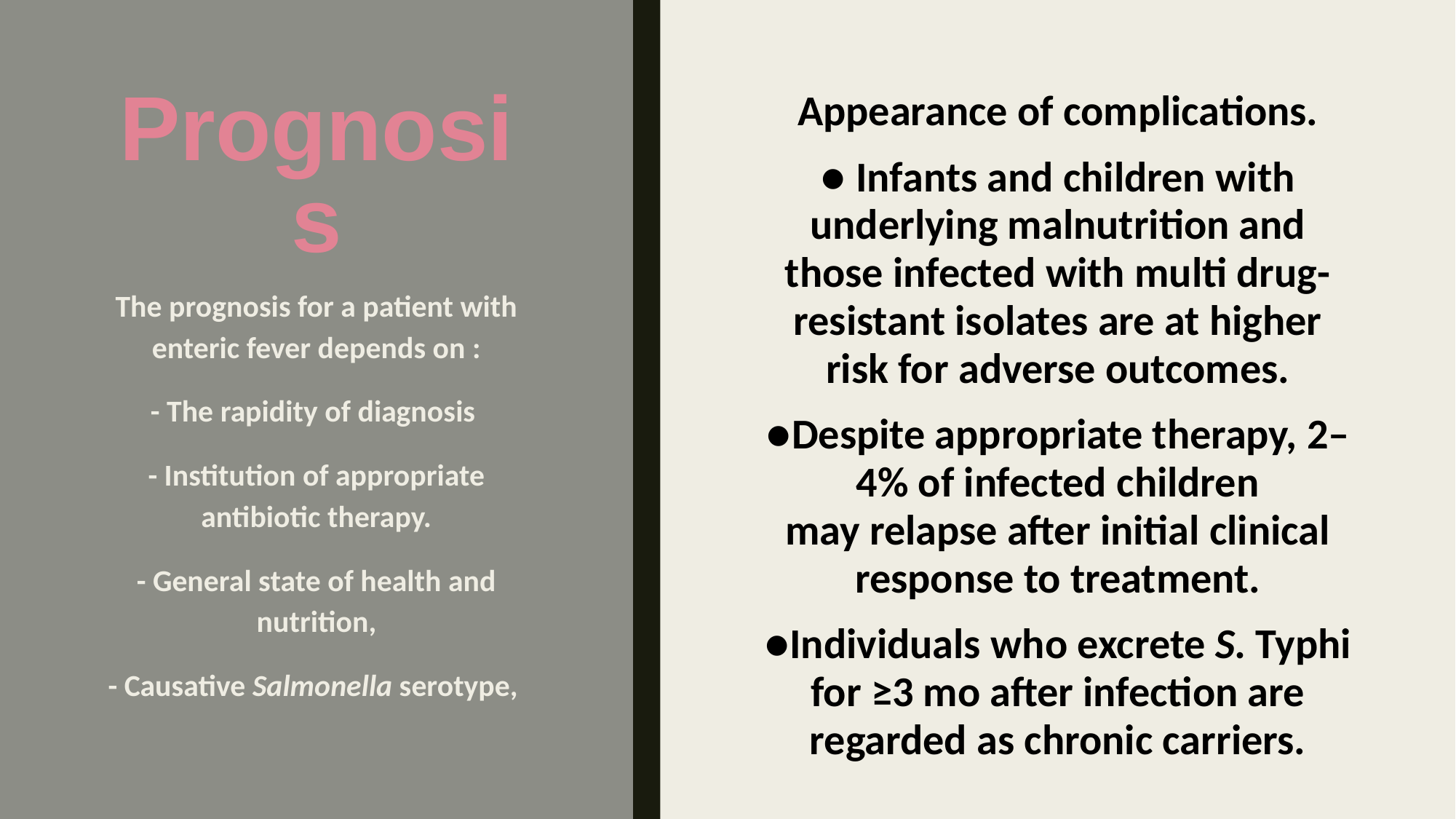

# Prognosis
Appearance of complications.
● Infants and children with underlying malnutrition and those infected with multi drug-resistant isolates are at higher risk for adverse outcomes.
●Despite appropriate therapy, 2–4% of infected children may relapse after initial clinical response to treatment.
●Individuals who excrete S. Typhi for ≥3 mo after infection are regarded as chronic carriers.
The prognosis for a patient with enteric fever depends on :
- The rapidity of diagnosis
- Institution of appropriate antibiotic therapy.
- General state of health and nutrition,
- Causative Salmonella serotype,